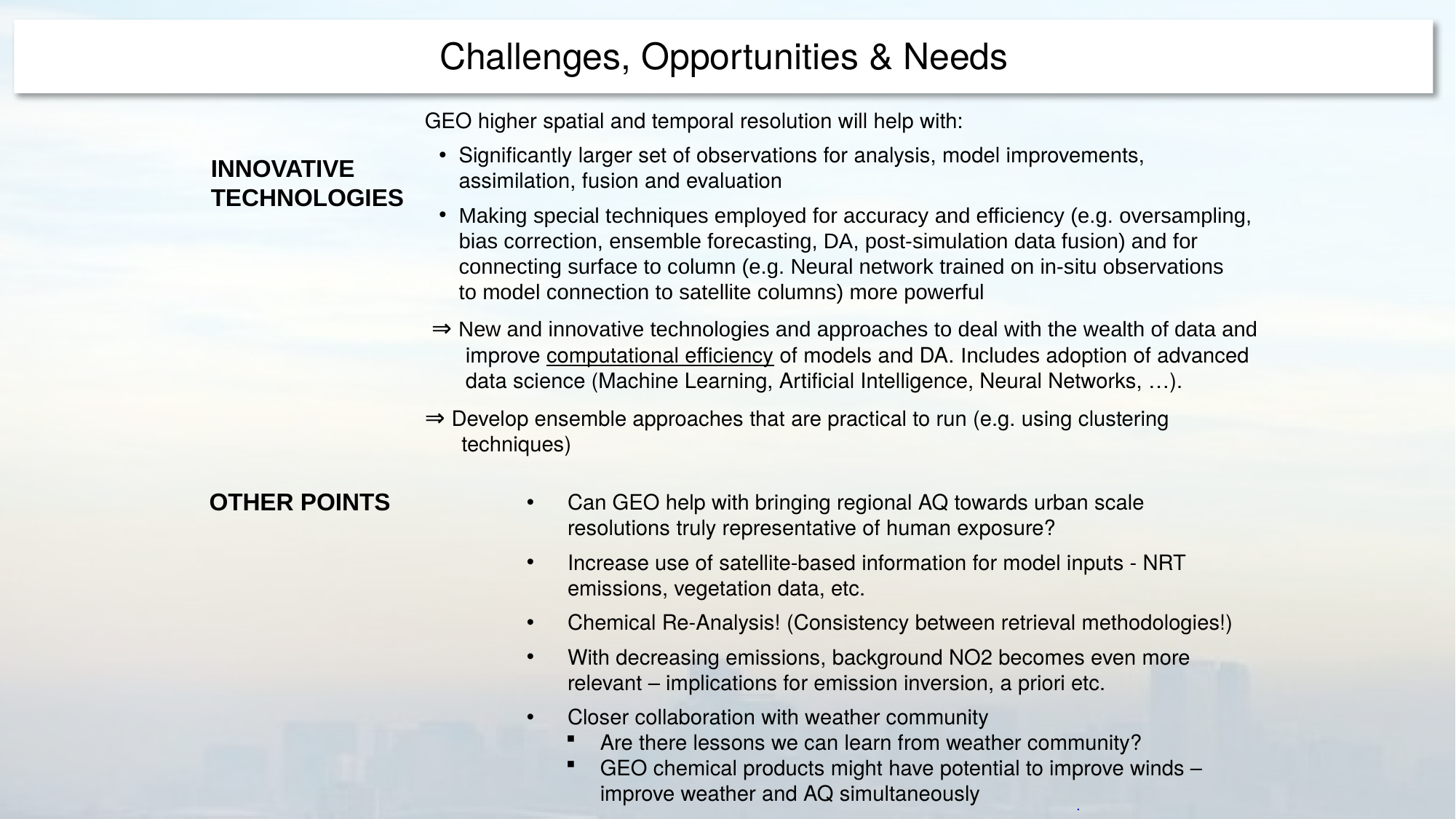

Challenges, Opportunities & Needs
GEO higher spatial and temporal resolution will help with:
Significantly larger set of observations for analysis, model improvements,
assimilation, fusion and evaluation
Making special techniques employed for accuracy and efficiency (e.g. oversampling,
bias correction, ensemble forecasting, DA, post-simulation data fusion) and for
connecting surface to column (e.g. Neural network trained on in-situ observations
to model connection to satellite columns) more powerful
⇒ New and innovative technologies and approaches to deal with the wealth of data and improve computational efficiency of models and DA. Includes adoption of advanced
data science (Machine Learning, Artificial Intelligence, Neural Networks, …).
⇒ Develop ensemble approaches that are practical to run (e.g. using clustering
     techniques)

INNOVATIVE TECHNOLOGIES
OTHER POINTS
Can GEO help with bringing regional AQ towards urban scale resolutions truly representative of human exposure?
Increase use of satellite-based information for model inputs - NRT emissions, vegetation data, etc.
Chemical Re-Analysis! (Consistency between retrieval methodologies!)
With decreasing emissions, background NO2 becomes even more relevant – implications for emission inversion, a priori etc.
Closer collaboration with weather community
Are there lessons we can learn from weather community?
GEO chemical products might have potential to improve winds – improve weather and AQ simultaneously